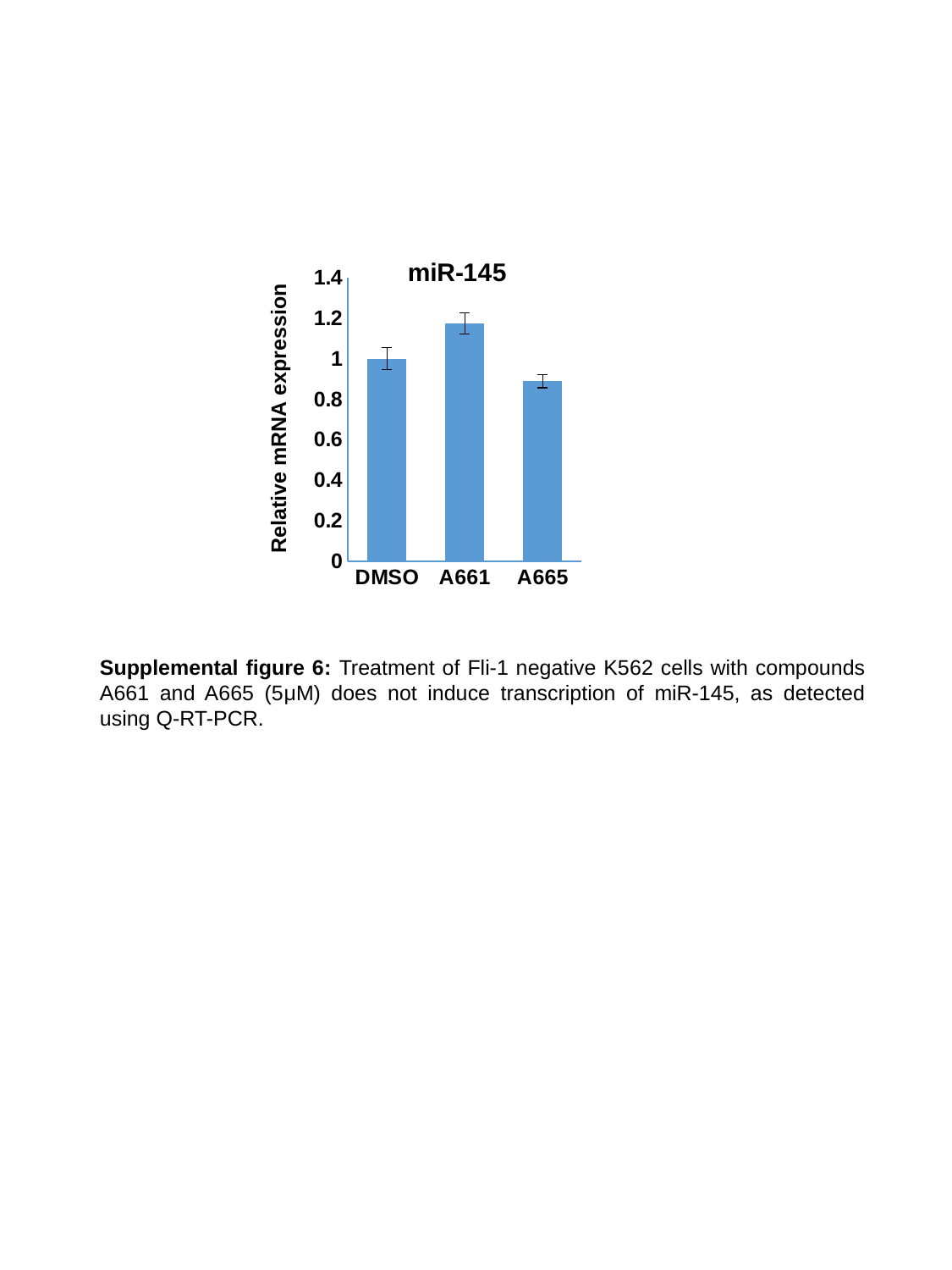

### Chart: miR-145

| Category | MIR145 |
|---|---|
| DMSO | 1.0 |
| A661 | 1.174567588165745 |
| A665 | 0.888797393380506 |
Relative mRNA expression
Supplemental figure 6: Treatment of Fli-1 negative K562 cells with compounds A661 and A665 (5μM) does not induce transcription of miR-145, as detected using Q-RT-PCR.